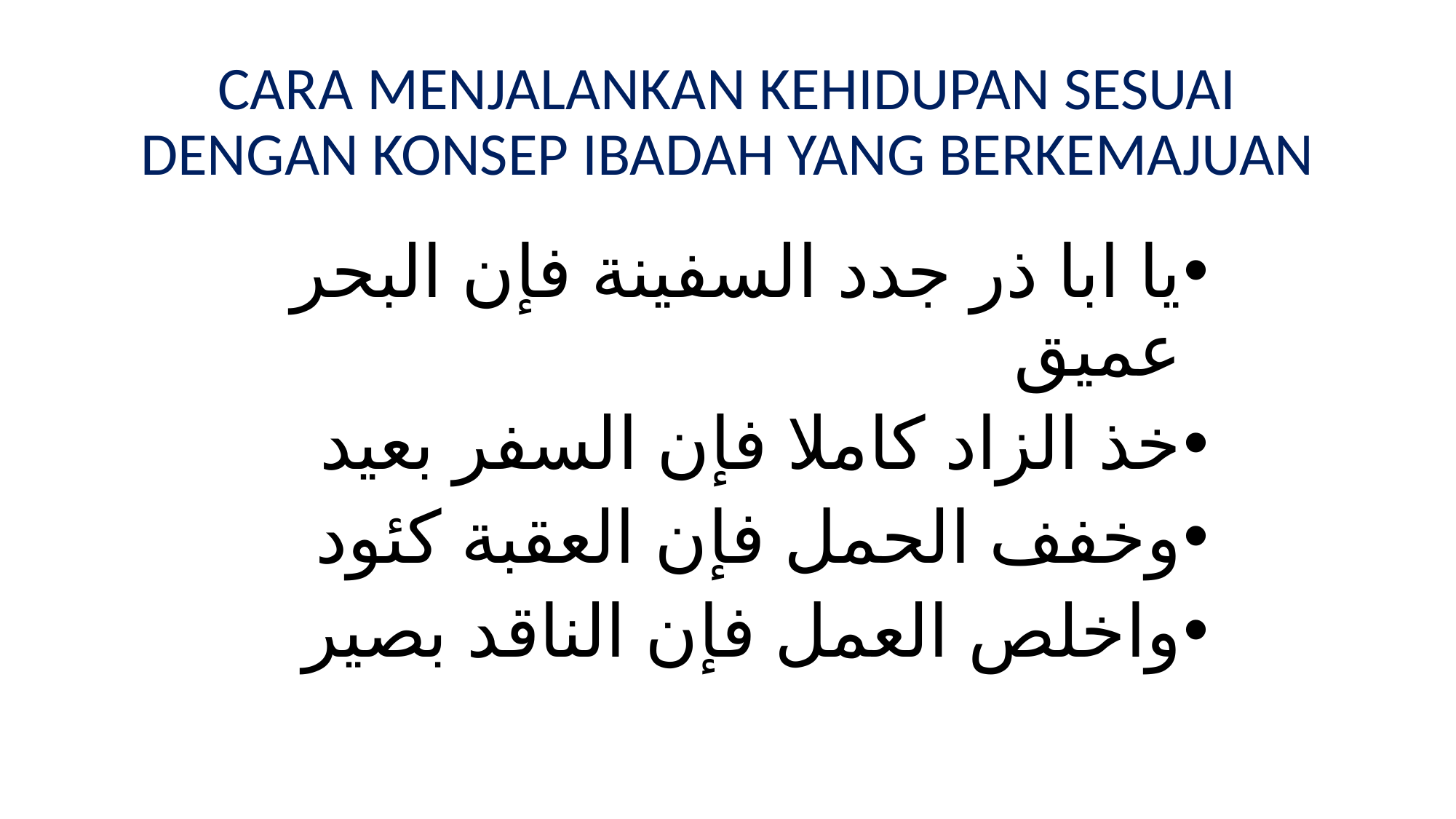

# CARA MENJALANKAN KEHIDUPAN SESUAI DENGAN KONSEP IBADAH YANG BERKEMAJUAN
يا ابا ذر جدد السفينة فإن البحر عميق
خذ الزاد كاملا فإن السفر بعيد
وخفف الحمل فإن العقبة كئود
واخلص العمل فإن الناقد بصير